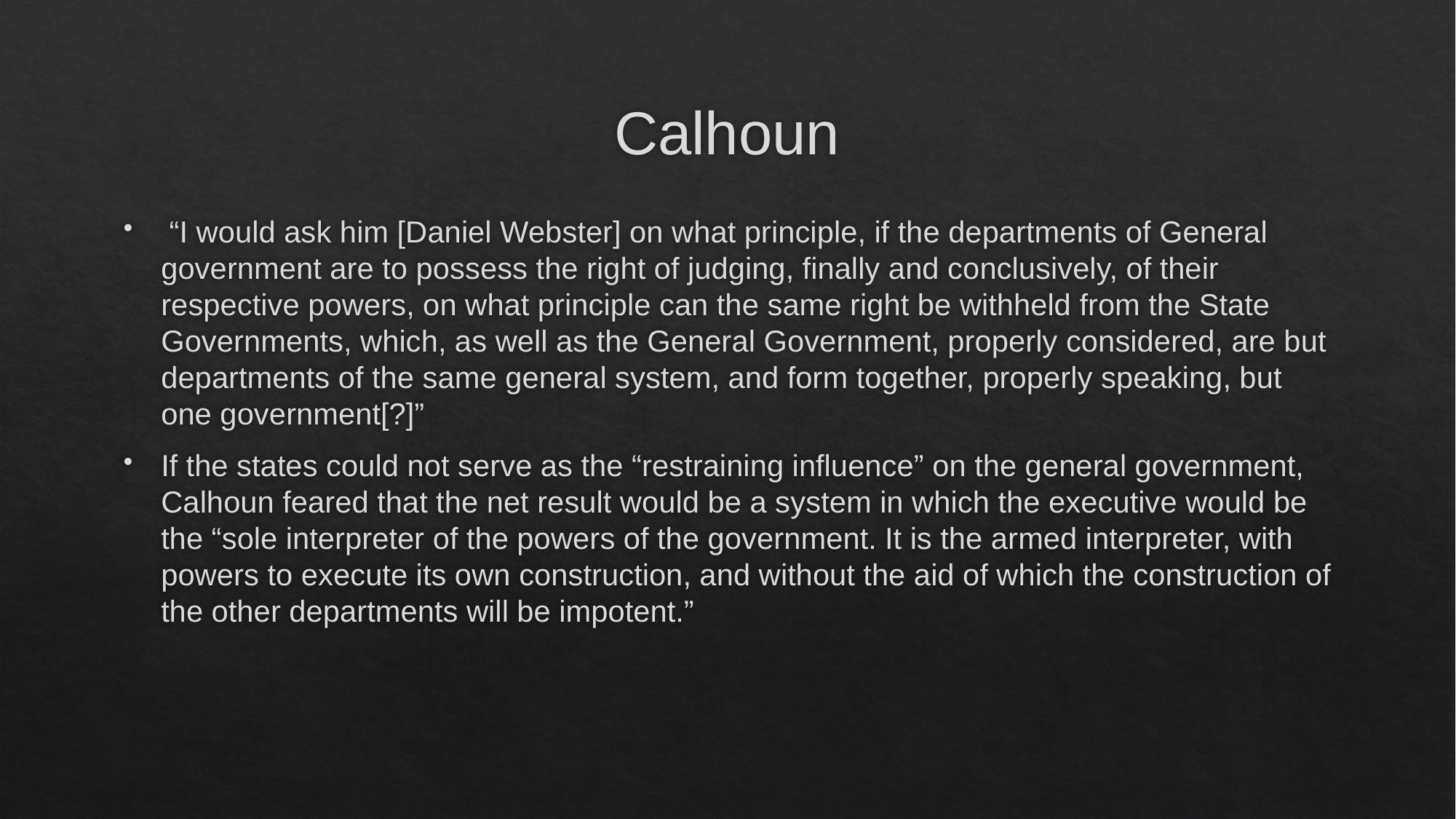

# Calhoun
 “I would ask him [Daniel Webster] on what principle, if the departments of General government are to possess the right of judging, finally and conclusively, of their respective powers, on what principle can the same right be withheld from the State Governments, which, as well as the General Government, properly considered, are but departments of the same general system, and form together, properly speaking, but one government[?]”
If the states could not serve as the “restraining influence” on the general government, Calhoun feared that the net result would be a system in which the executive would be the “sole interpreter of the powers of the government. It is the armed interpreter, with powers to execute its own construction, and without the aid of which the construction of the other departments will be impotent.”